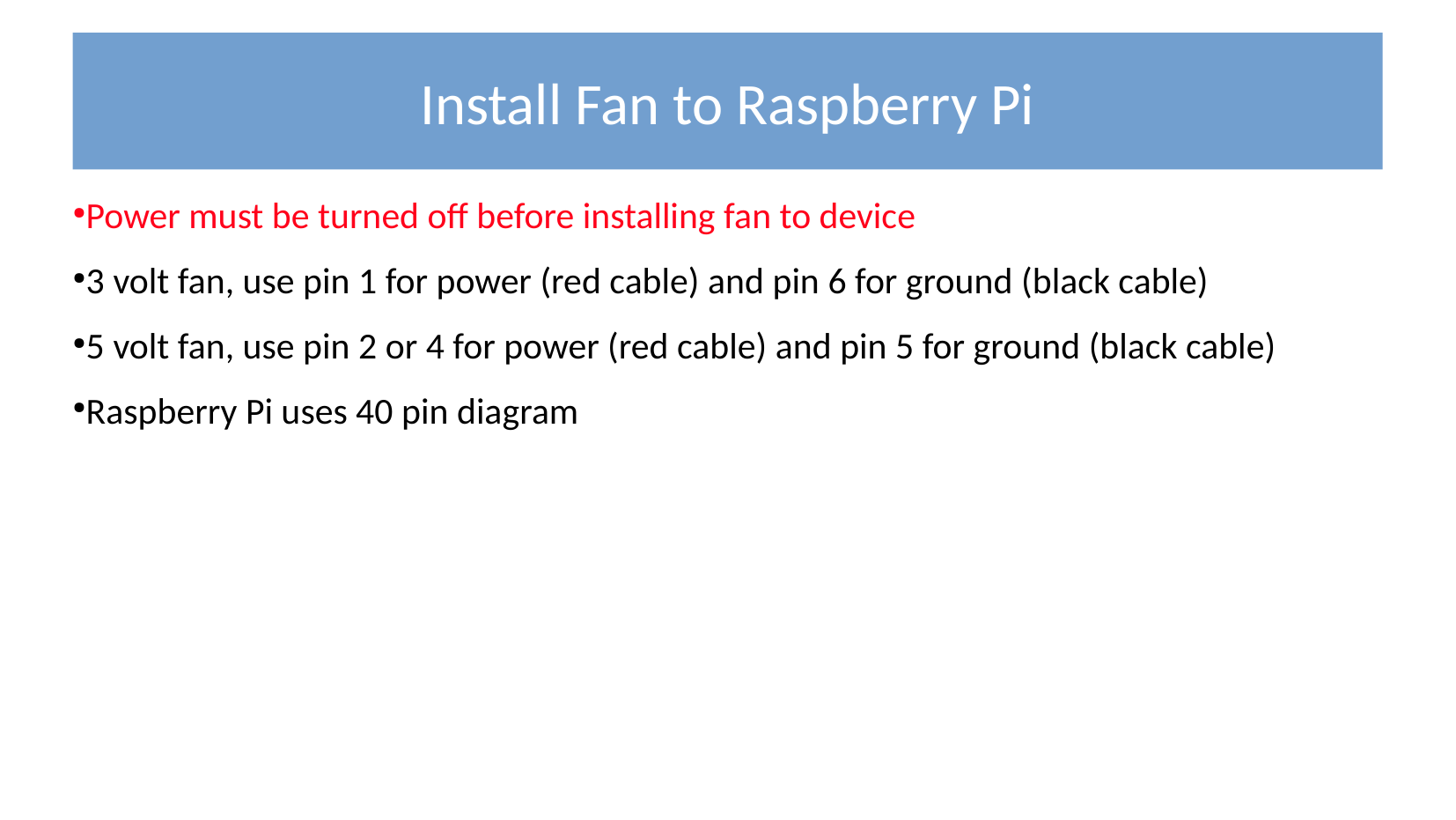

Install Fan to Raspberry Pi
Power must be turned off before installing fan to device
3 volt fan, use pin 1 for power (red cable) and pin 6 for ground (black cable)
5 volt fan, use pin 2 or 4 for power (red cable) and pin 5 for ground (black cable)
Raspberry Pi uses 40 pin diagram